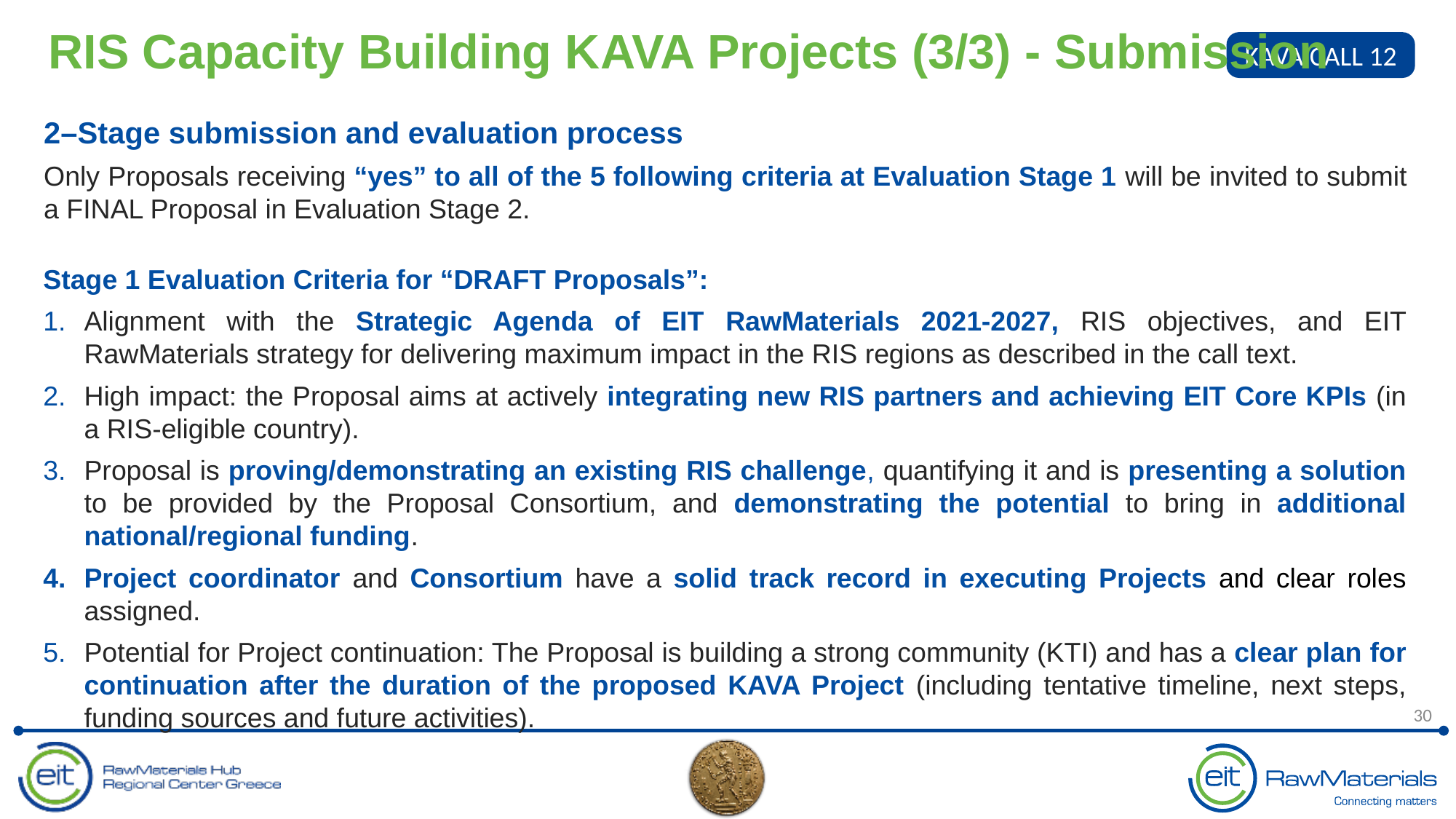

# RIS Capacity Building KAVA Projects (3/3) - Submission
KAVA CALL 12
2–Stage submission and evaluation process
Only Proposals receiving “yes” to all of the 5 following criteria at Evaluation Stage 1 will be invited to submit a FINAL Proposal in Evaluation Stage 2.
Stage 1 Evaluation Criteria for “DRAFT Proposals”:
Alignment with the Strategic Agenda of EIT RawMaterials 2021-2027, RIS objectives, and EIT RawMaterials strategy for delivering maximum impact in the RIS regions as described in the call text.
High impact: the Proposal aims at actively integrating new RIS partners and achieving EIT Core KPIs (in a RIS-eligible country).
Proposal is proving/demonstrating an existing RIS challenge, quantifying it and is presenting a solution to be provided by the Proposal Consortium, and demonstrating the potential to bring in additional national/regional funding.
Project coordinator and Consortium have a solid track record in executing Projects and clear roles assigned.
Potential for Project continuation: The Proposal is building a strong community (KTI) and has a clear plan for continuation after the duration of the proposed KAVA Project (including tentative timeline, next steps, funding sources and future activities).

30